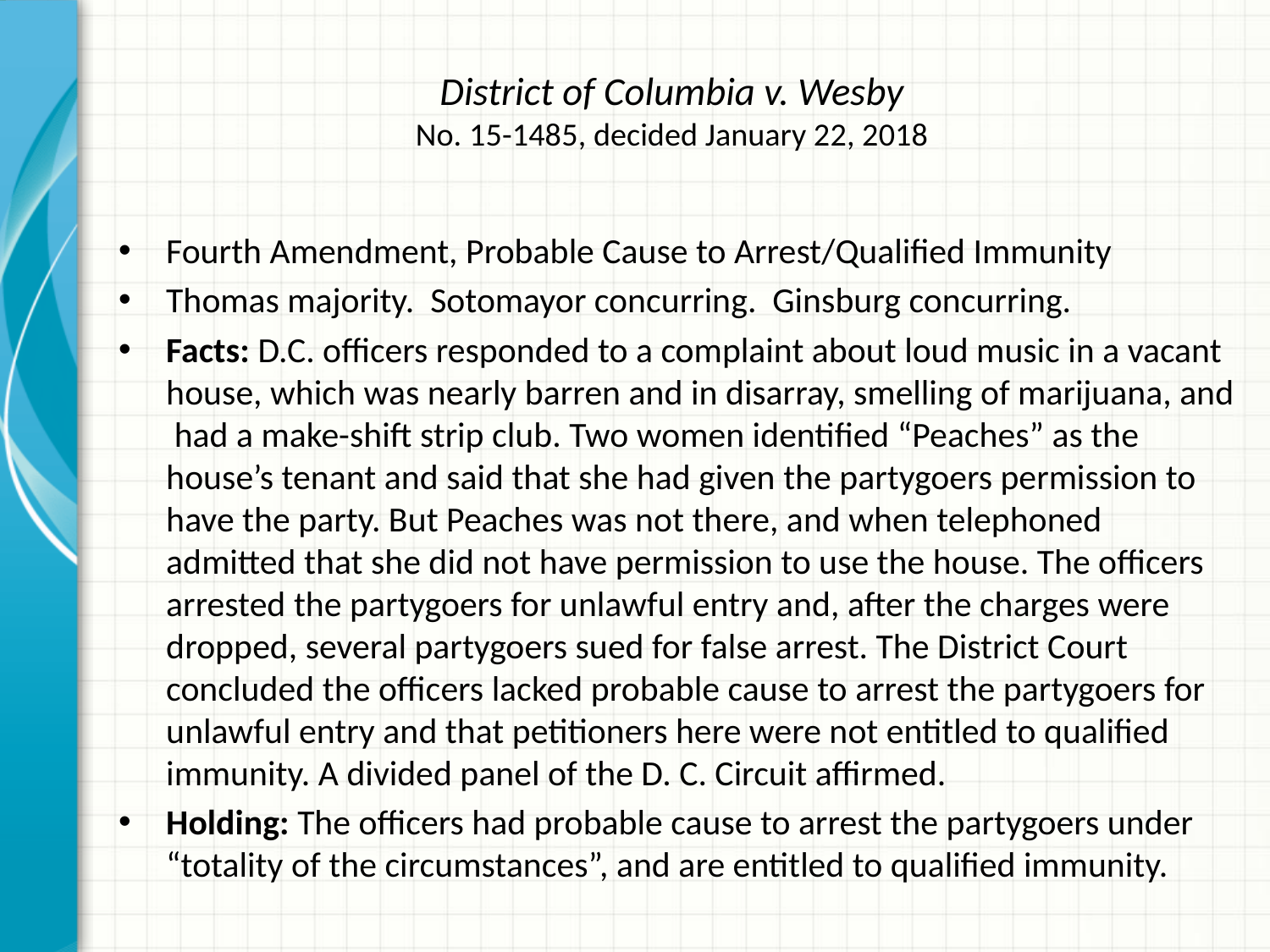

# District of Columbia v. Wesby No. 15-1485, decided January 22, 2018
Fourth Amendment, Probable Cause to Arrest/Qualified Immunity
Thomas majority.  Sotomayor concurring.  Ginsburg concurring.
Facts: D.C. officers responded to a complaint about loud music in a vacant house, which was nearly barren and in disarray, smelling of marijuana, and  had a make-shift strip club. Two women identified “Peaches” as the house’s tenant and said that she had given the partygoers permission to have the party. But Peaches was not there, and when telephoned admitted that she did not have permission to use the house. The officers arrested the partygoers for unlawful entry and, after the charges were dropped, several partygoers sued for false arrest. The District Court concluded the officers lacked probable cause to arrest the partygoers for unlawful entry and that petitioners here were not entitled to qualified immunity. A divided panel of the D. C. Circuit affirmed.
Holding: The officers had probable cause to arrest the partygoers under “totality of the circumstances”, and are entitled to qualified immunity.